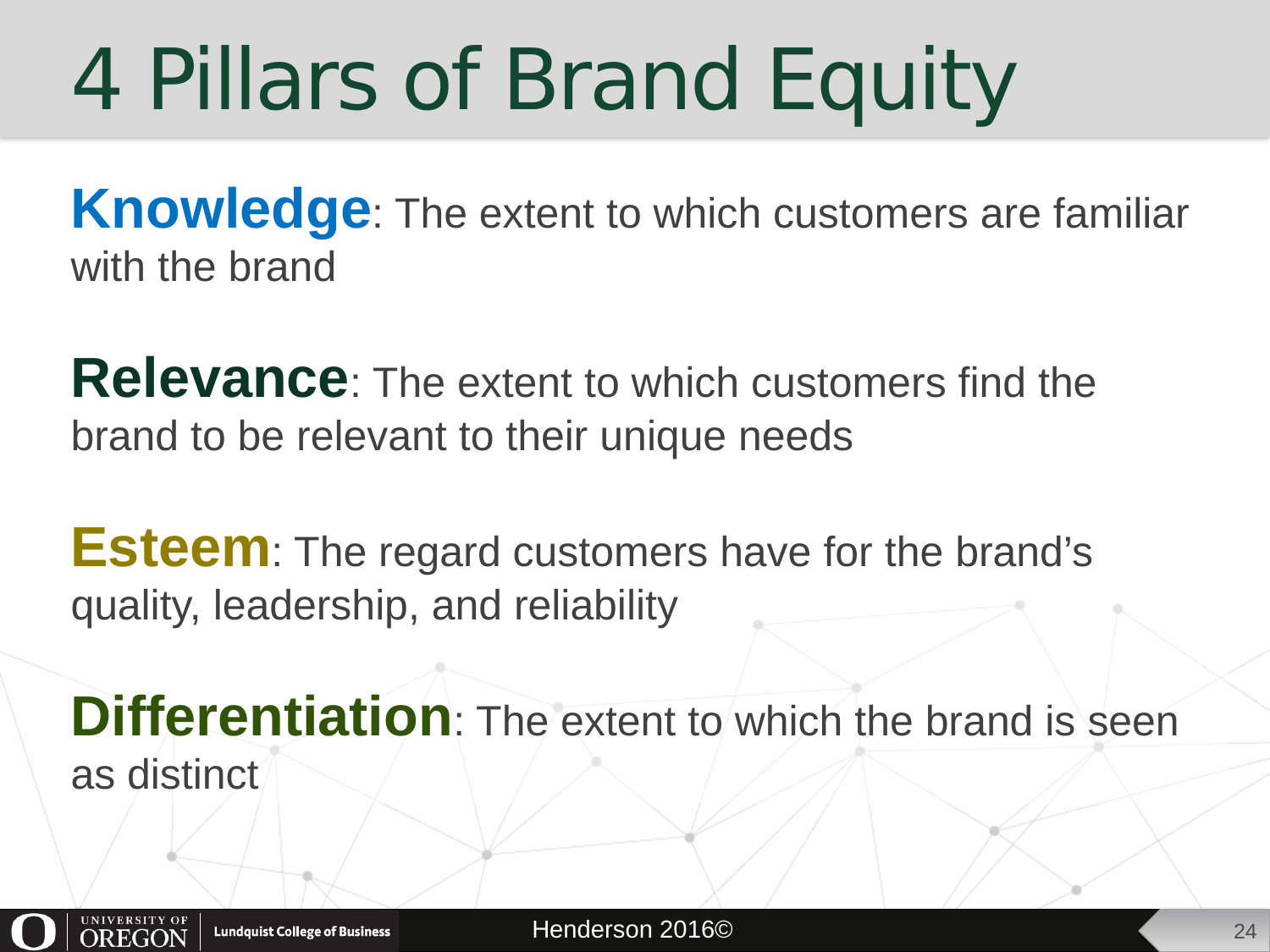

# 4 Pillars of Brand Equity
Knowledge: The extent to which customers are familiar with the brand

Relevance: The extent to which customers find the brand to be relevant to their unique needs

Esteem: The regard customers have for the brand’s quality, leadership, and reliability

Differentiation: The extent to which the brand is seen as distinct
24
Henderson 2016©